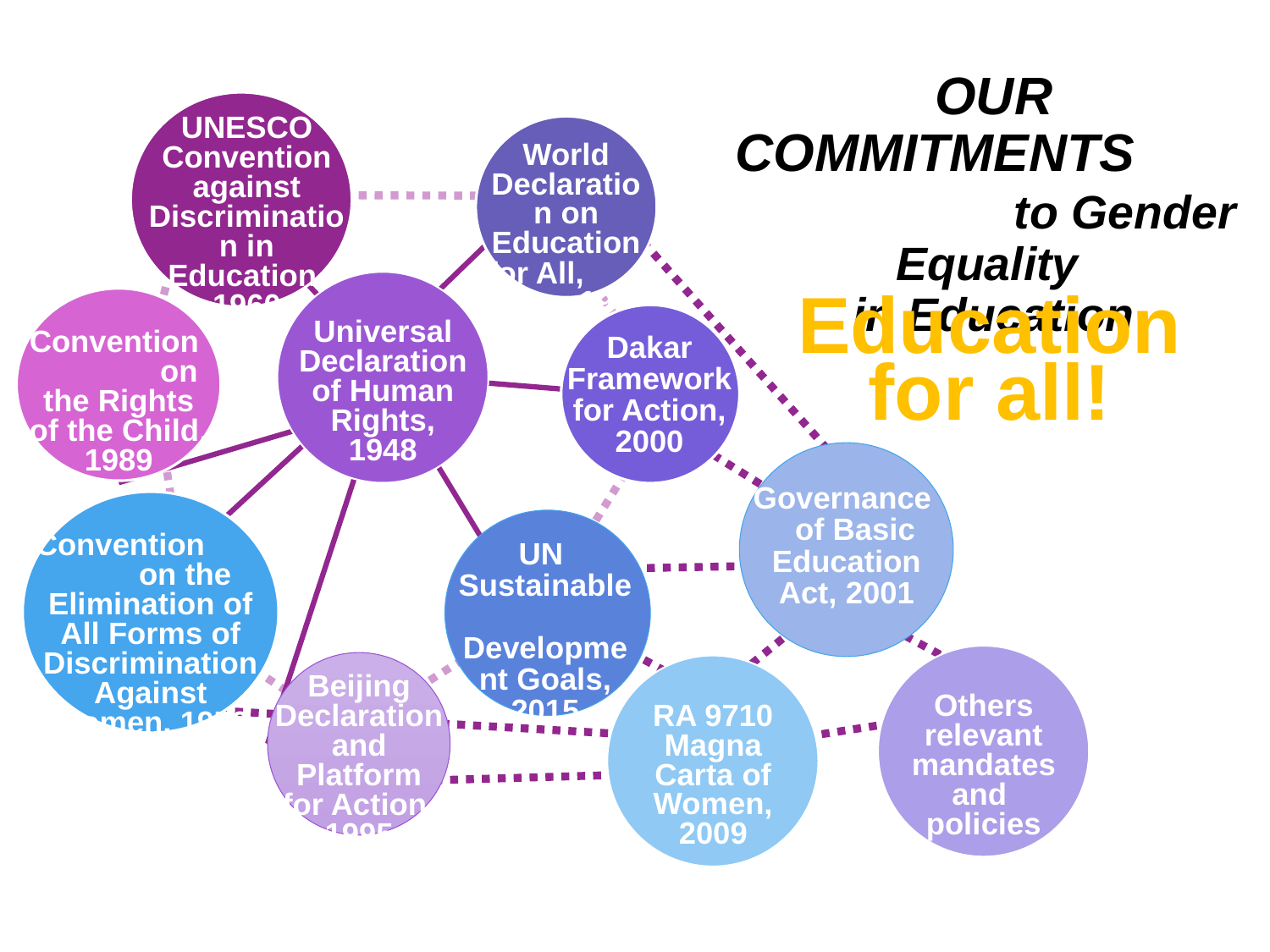

OUR COMMITMENTS                           to Gender Equality
in Education

UNESCO Convention against Discrimination in Education, 1960

World Declaration on Education for All,                   1990

Universal Declaration of Human Rights, 1948

Convention                on the Rights of the Child, 1989
Education for all!

Dakar Framework for Action, 2000

Governance    of Basic Education Act, 2001

Convention                on the Elimination of All Forms of Discrimination
Against Women, 1979

UN
Sustainable  Development Goals, 2015

Others relevant mandates and  policies

Beijing Declaration and Platform for Action, 1995

RA 9710 Magna Carta of Women, 2009